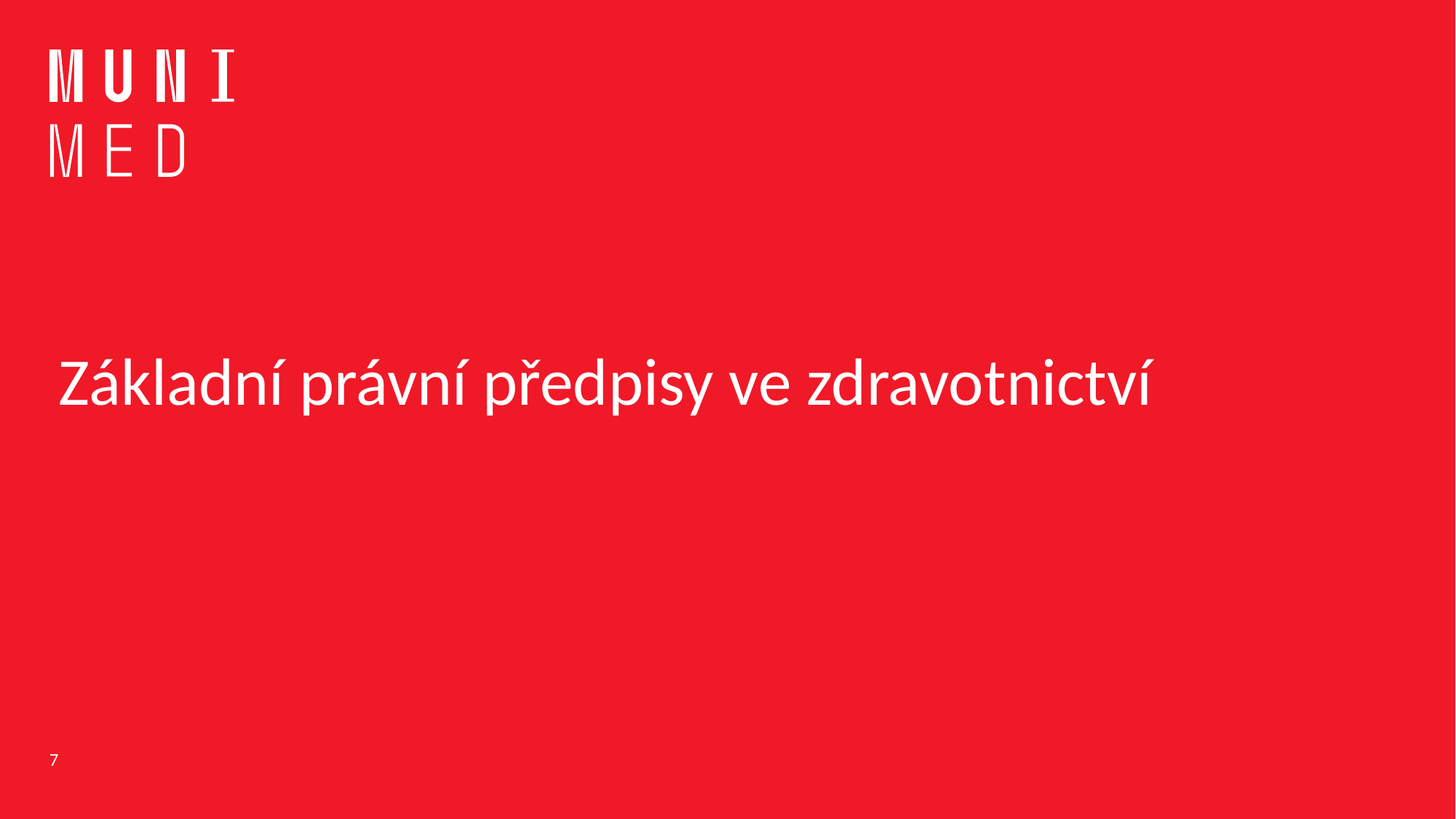

# Základní právní předpisy ve zdravotnictví

7